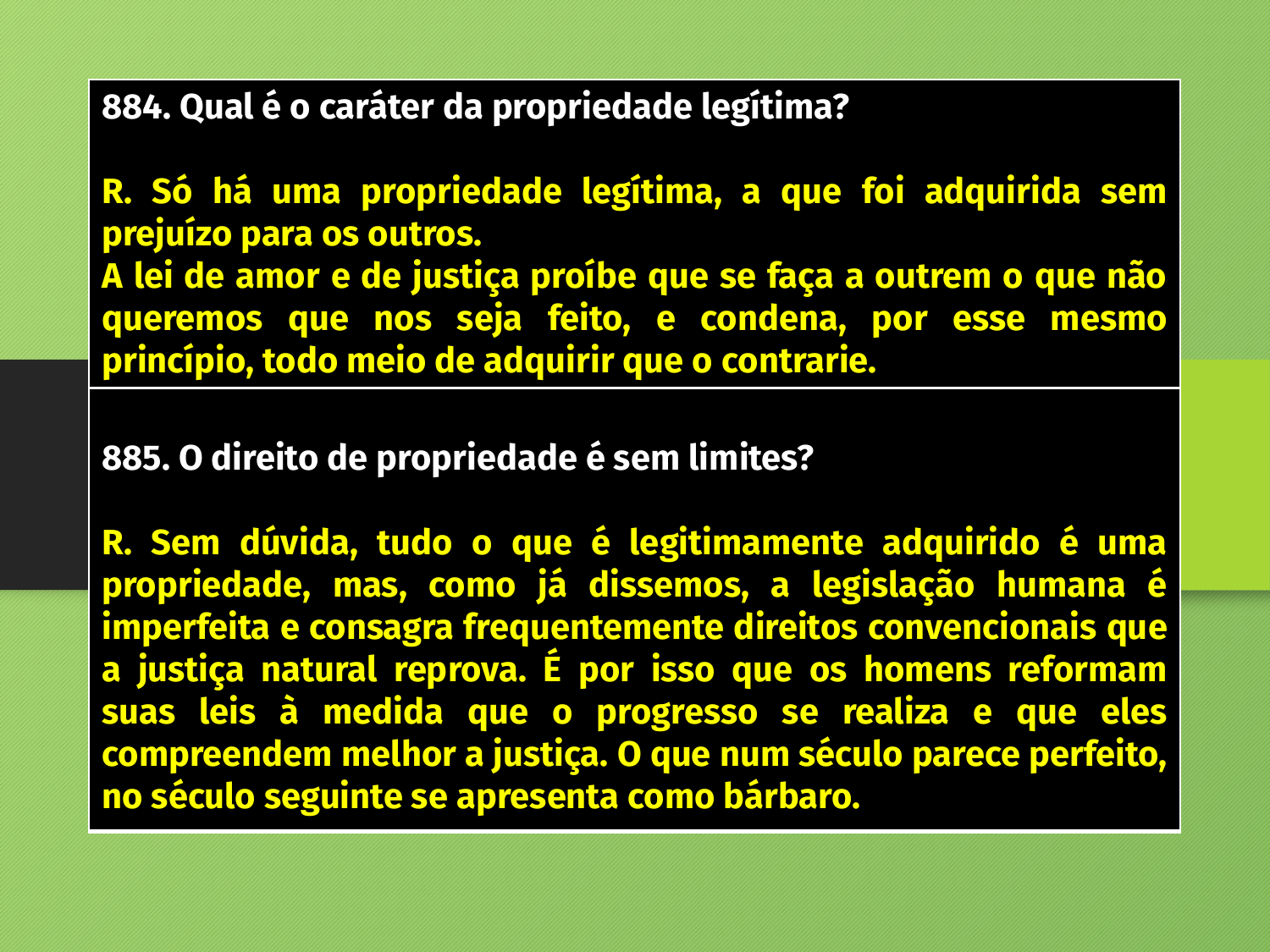

| Qual é o caráter da propriedade legítima? R. Só há uma propriedade legítima, a que foi adquirida sem prejuízo para os outros. A lei de amor e de justiça proíbe que se faça a outrem o que não queremos que nos seja feito, e condena, por esse mesmo princípio, todo meio de adquirir que o contrarie. |
| --- |
| O direito de propriedade é sem limites? R. Sem dúvida, tudo o que é legitimamente adquirido é uma propriedade, mas, como já dissemos, a legislação humana é imperfeita e consagra frequentemente direitos convencionais que a justiça natural reprova. É por isso que os homens reformam suas leis à medida que o progresso se realiza e que eles compreendem melhor a justiça. O que num século parece perfeito, no século seguinte se apresenta como bárbaro. |
| --- |